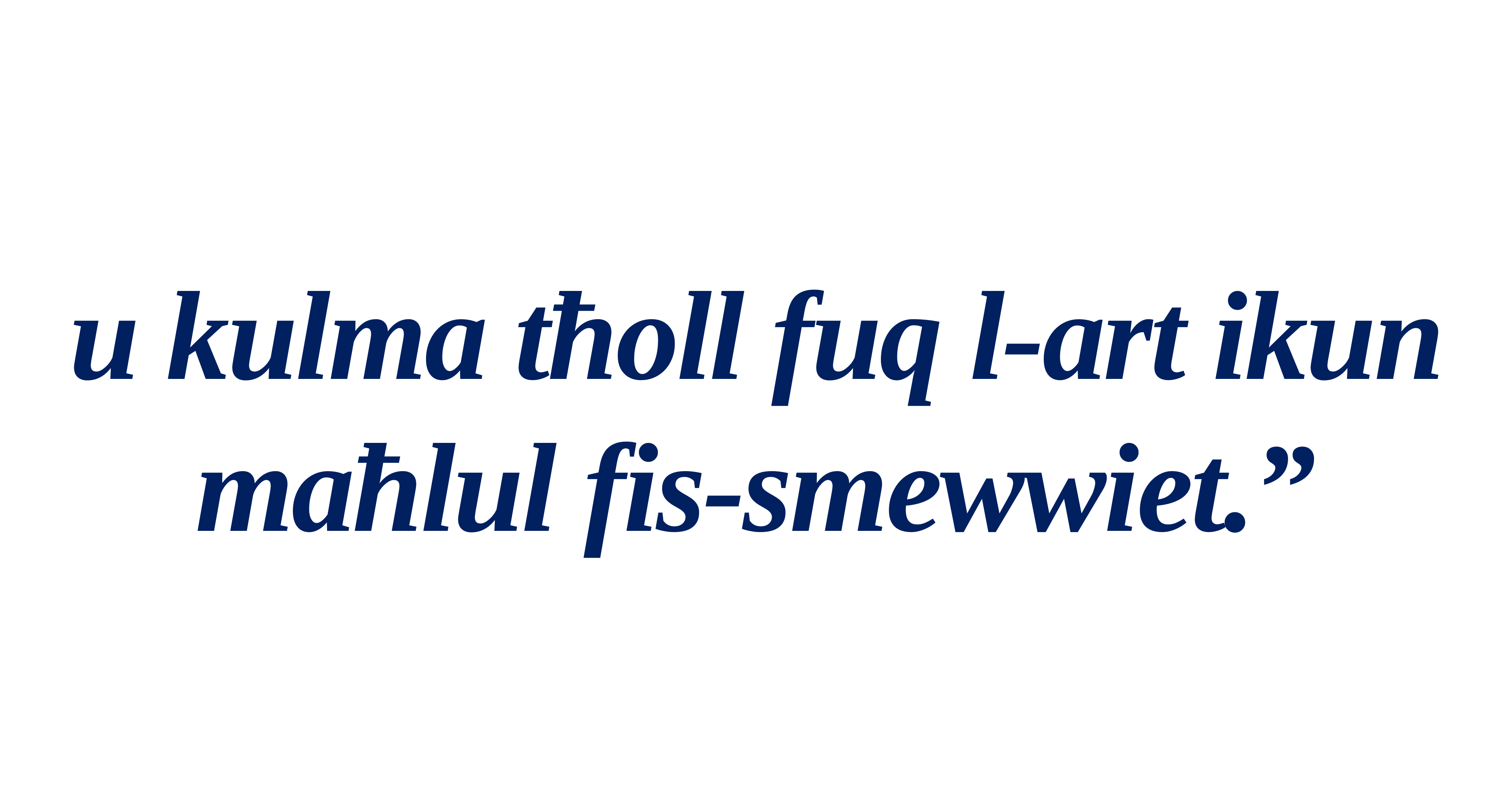

u kulma tħoll fuq l-art ikun maħlul fis-smewwiet.”